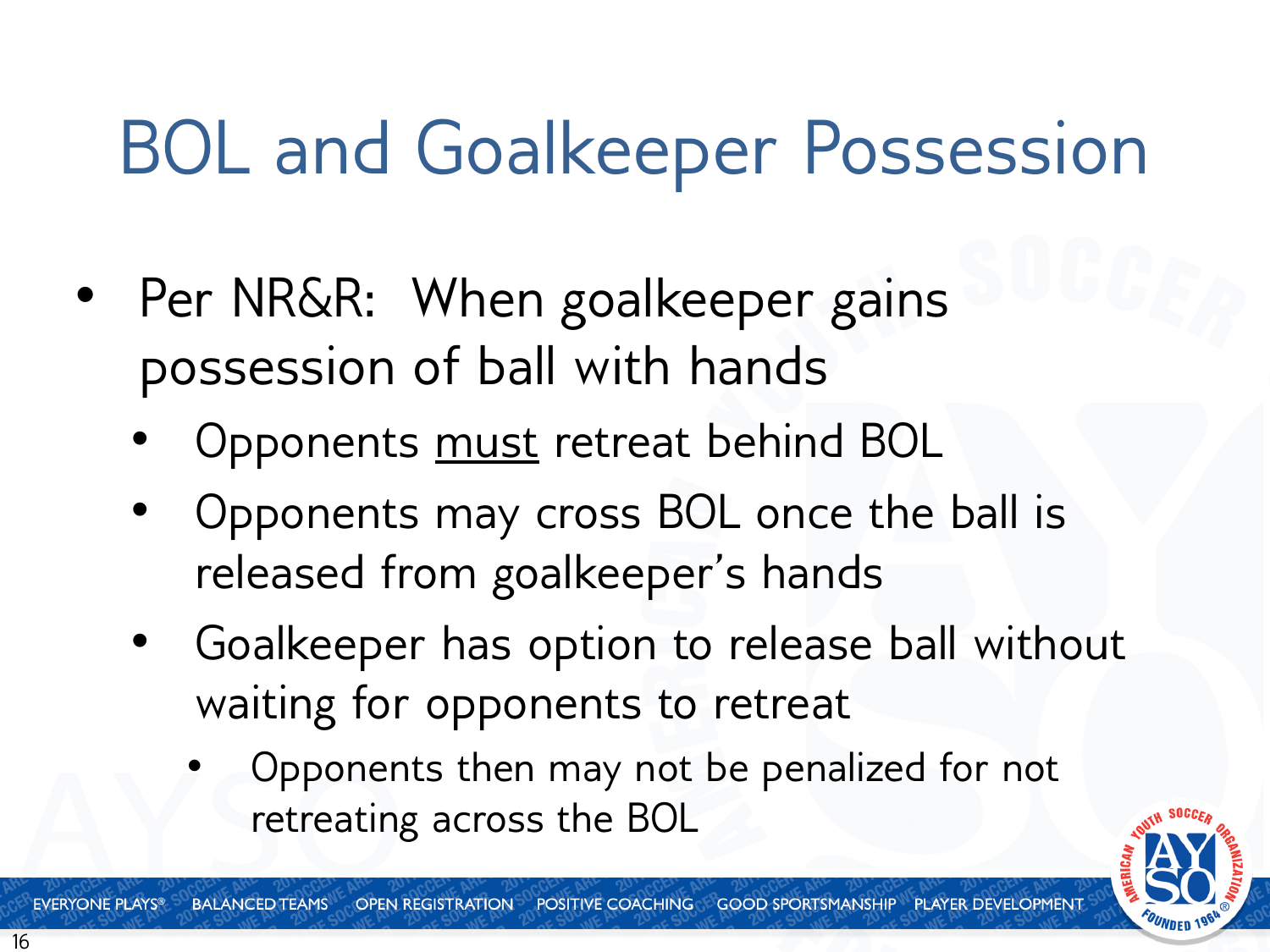

# BOL and Goalkeeper Possession
Per NR&R:  When goalkeeper gains possession of ball with hands
Opponents must retreat behind BOL
Opponents may cross BOL once the ball is released from goalkeeper’s hands
Goalkeeper has option to release ball without waiting for opponents to retreat
Opponents then may not be penalized for not retreating across the BOL
16